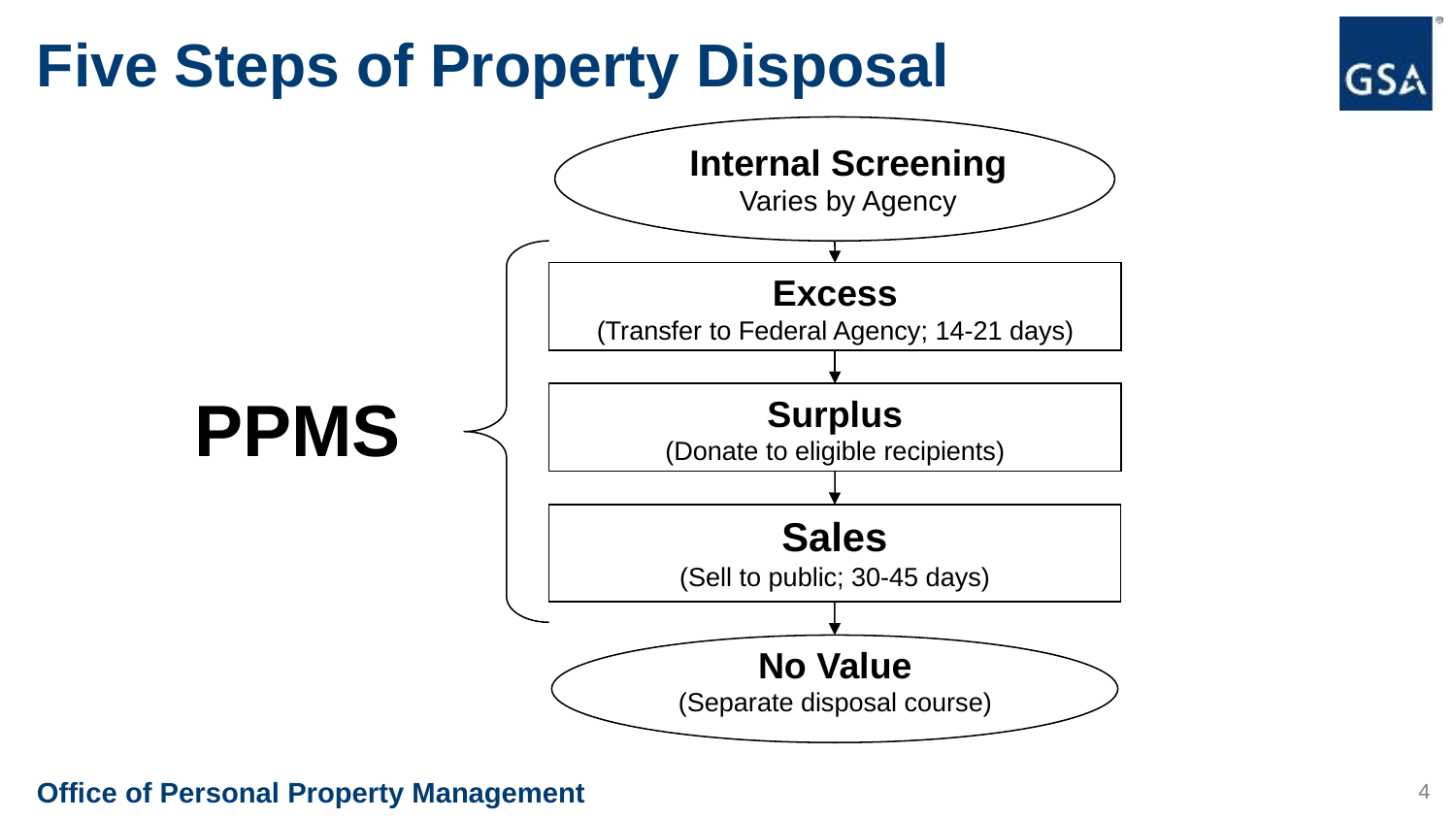

# Five Steps of Property Disposal

Internal Screening
Varies by Agency

Excess
(Transfer to Federal Agency; 14-21 days)

PPMS

Surplus
(Donate to eligible recipients)

Sales
(Sell to public; 30-45 days)

No Value
(Separate disposal course)